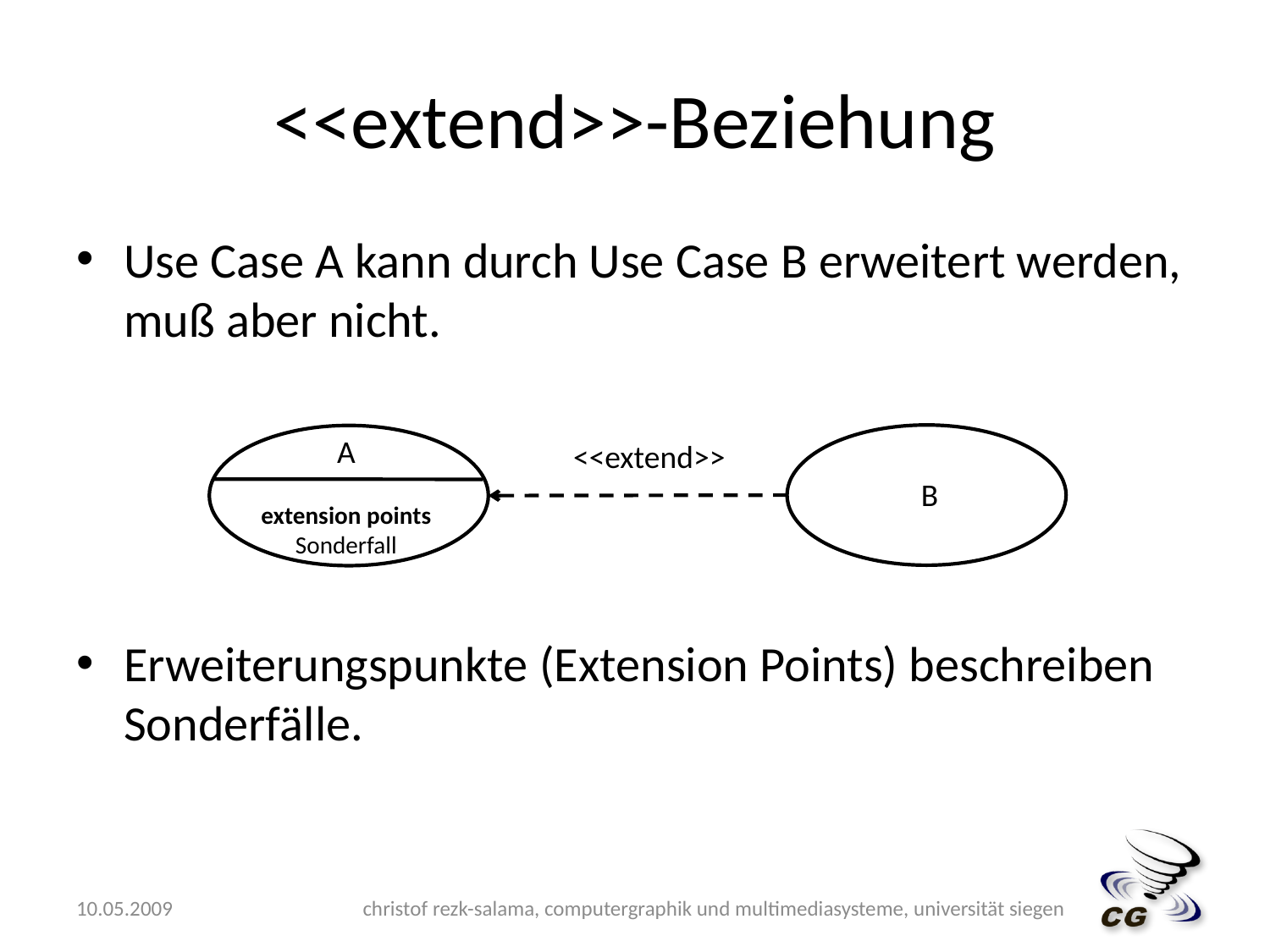

# <<extend>>-Beziehung
Use Case A kann durch Use Case B erweitert werden, muß aber nicht.

Erweiterungspunkte (Extension Points) beschreiben Sonderfälle.

B

A

extension points
Sonderfall
<<extend>>
10.05.2009
christof rezk-salama, computergraphik und multimediasysteme, universität siegen